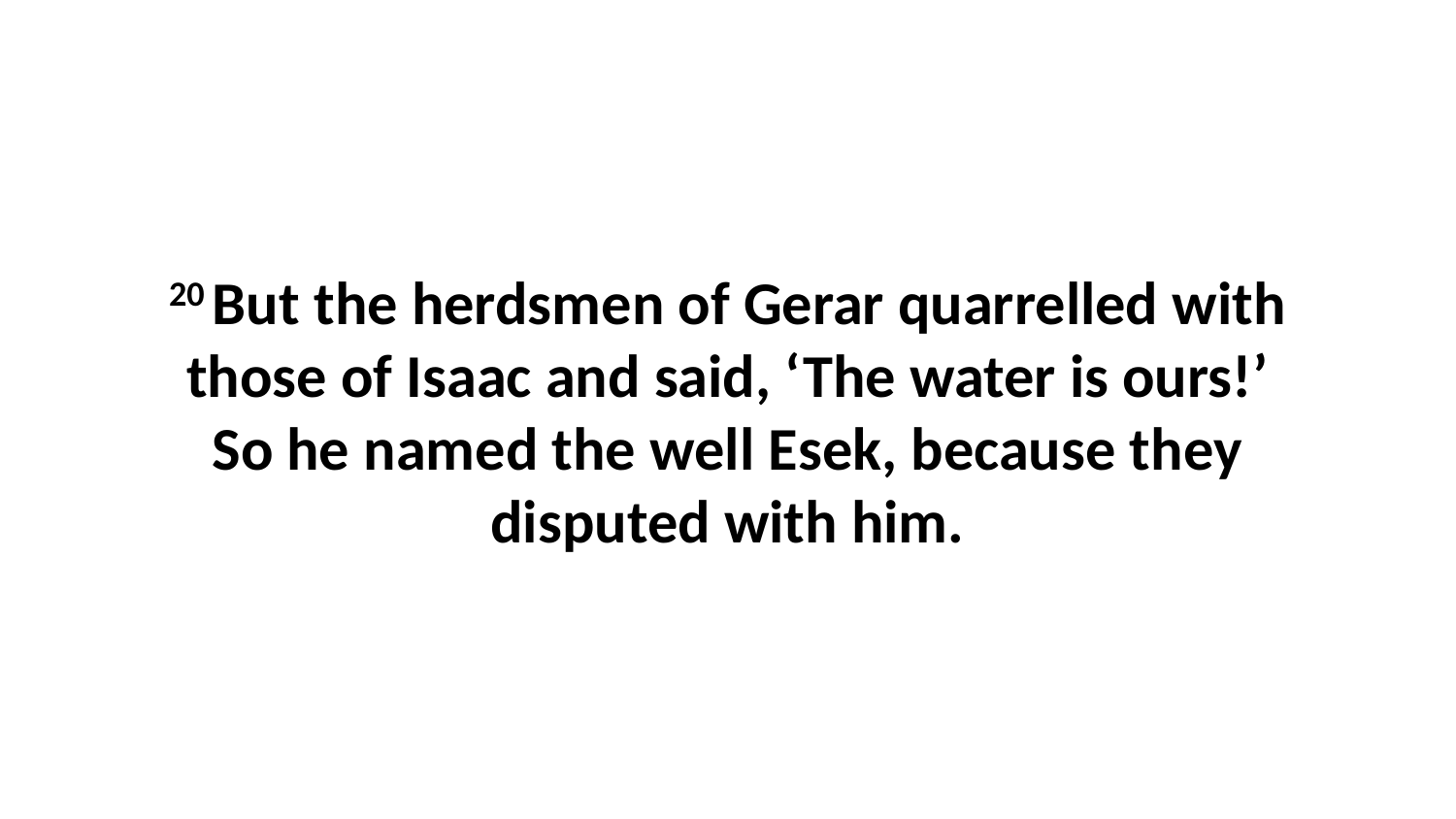

20 But the herdsmen of Gerar quarrelled with those of Isaac and said, ‘The water is ours!’ So he named the well Esek, because they disputed with him.